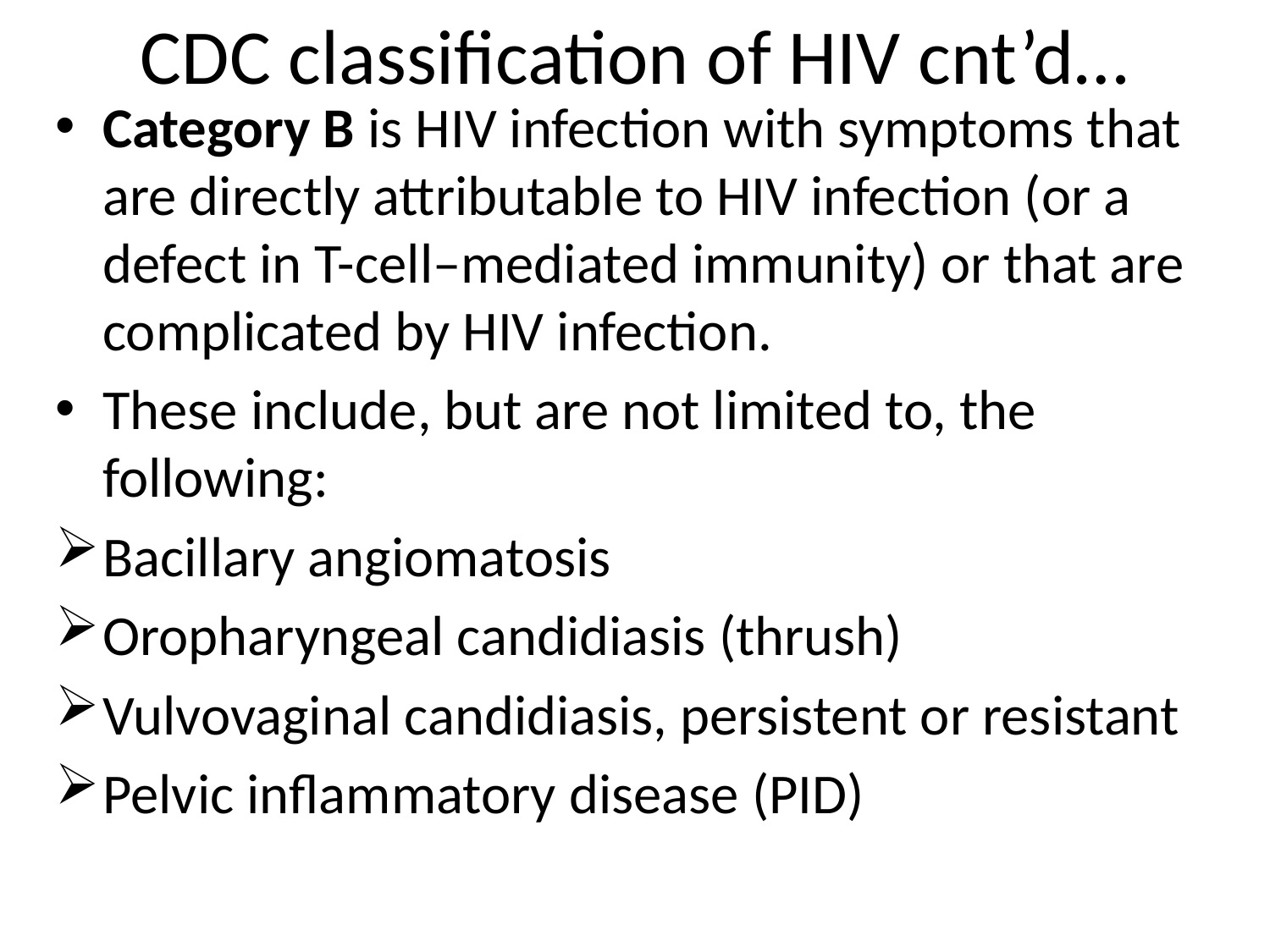

# CDC classification of HIV cnt’d…
Category B is HIV infection with symptoms that are directly attributable to HIV infection (or a defect in T-cell–mediated immunity) or that are complicated by HIV infection.
These include, but are not limited to, the following:
Bacillary angiomatosis
Oropharyngeal candidiasis (thrush)
Vulvovaginal candidiasis, persistent or resistant
Pelvic inflammatory disease (PID)